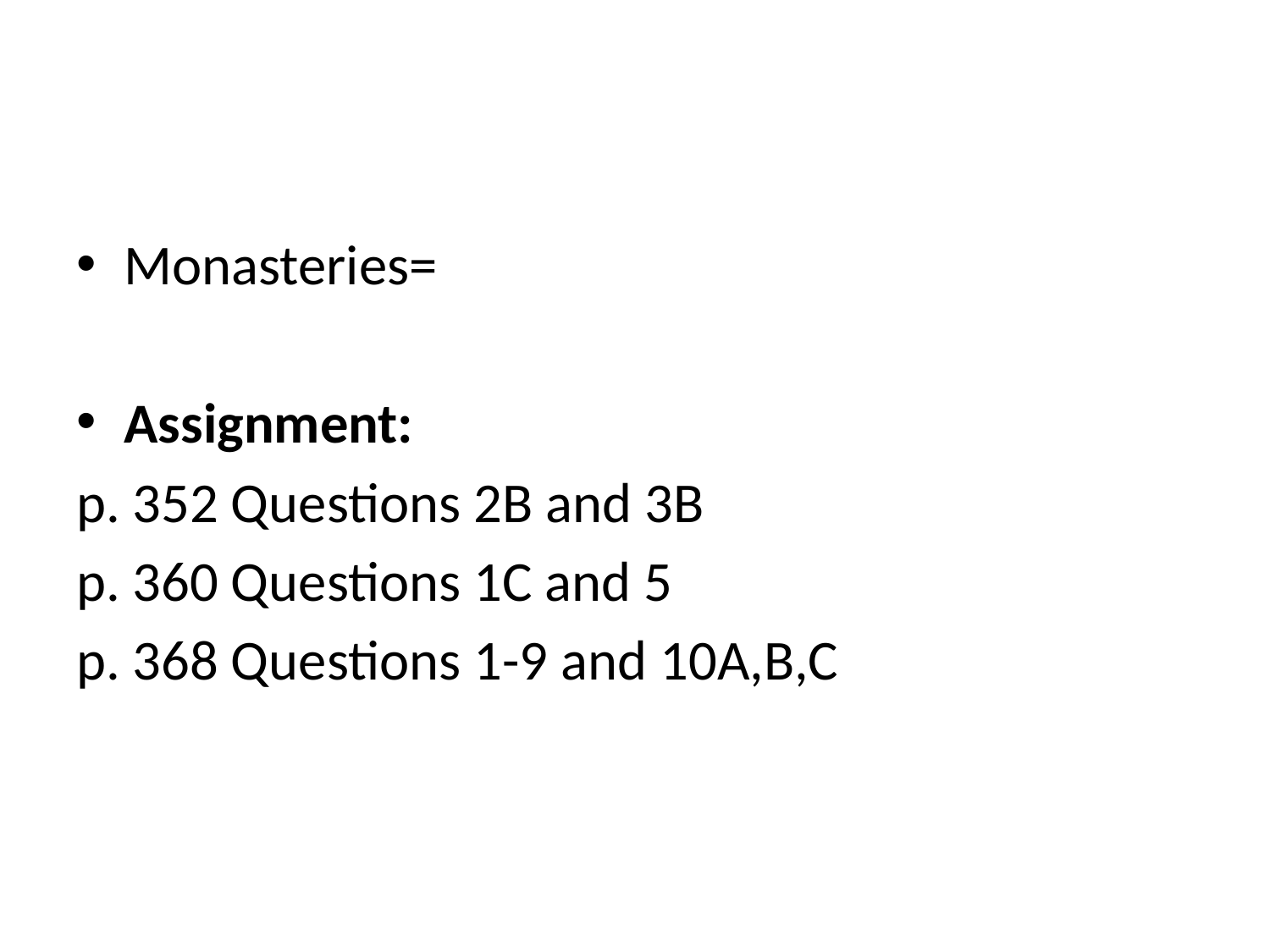

#
Monasteries=

Assignment:
p. 352 Questions 2B and 3B
p. 360 Questions 1C and 5
p. 368 Questions 1-9 and 10A,B,C